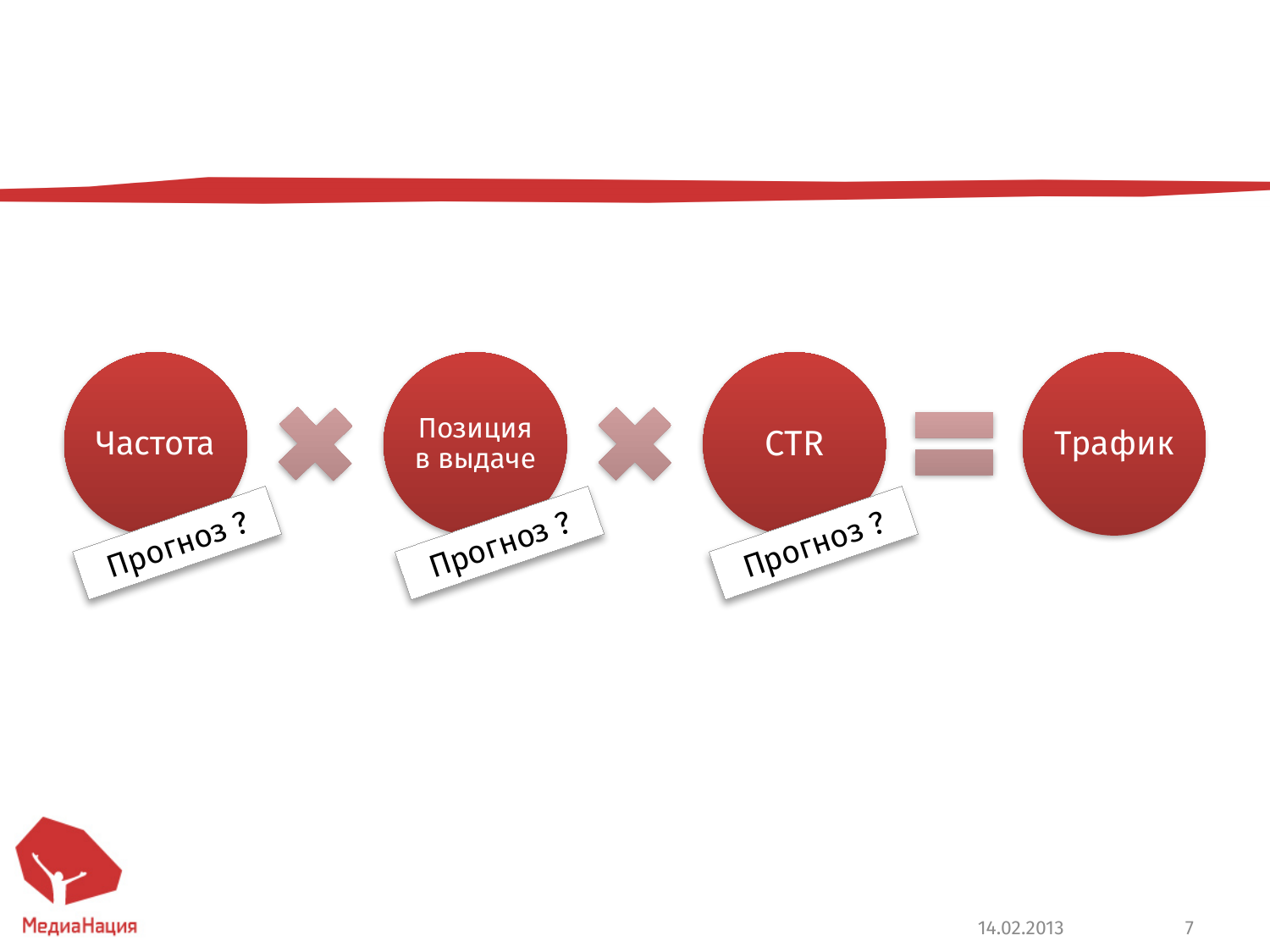

#
Частота

Позиция в выдаче

CTR

Трафик
Прогноз ?
Прогноз ?
Прогноз ?
14.02.2013
7